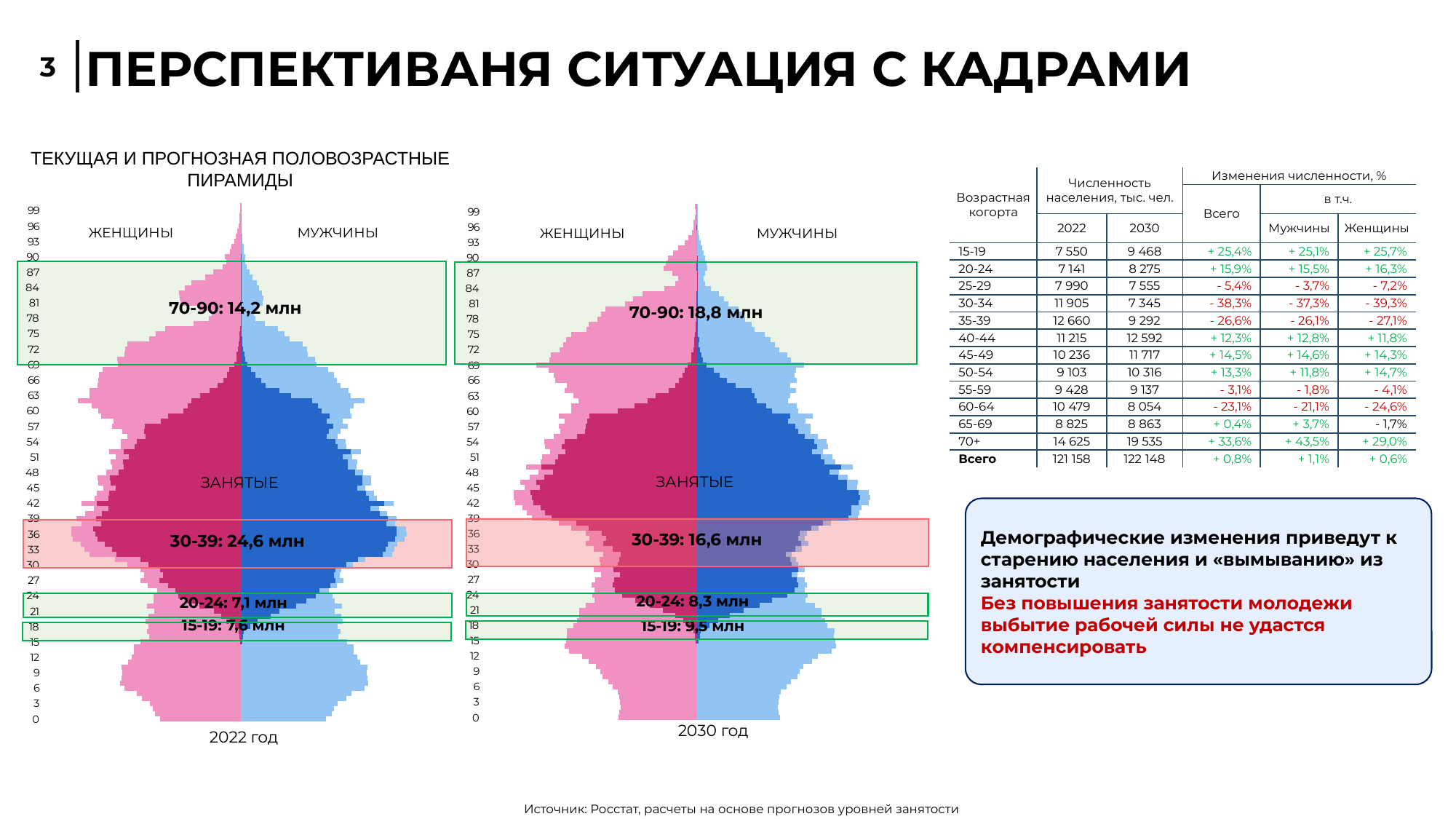

ПЕРСПЕКТИВАНЯ СИТУАЦИЯ С КАДРАМИ

3
ТЕКУЩАЯ И ПРОГНОЗНАЯ ПОЛОВОЗРАСТНЫЕ ПИРАМИДЫ
| Возрастная когорта | Численность населения, тыс. чел. |  | Изменения численности, % |  |  |
| --- | --- | --- | --- | --- | --- |
|  |  |  | Всего | в т.ч. |  |
|  | 2022 | 2030 |  | Мужчины | Женщины |
| 15-19 | 7 550 | 9 468 | + 25,4% | + 25,1% | + 25,7% |
| 20-24 | 7 141 | 8 275 | + 15,9% | + 15,5% | + 16,3% |
| 25-29 | 7 990 | 7 555 | - 5,4% | - 3,7% | - 7,2% |
| 30-34 | 11 905 | 7 345 | - 38,3% | - 37,3% | - 39,3% |
| 35-39 | 12 660 | 9 292 | - 26,6% | - 26,1% | - 27,1% |
| 40-44 | 11 215 | 12 592 | + 12,3% | + 12,8% | + 11,8% |
| 45-49 | 10 236 | 11 717 | + 14,5% | + 14,6% | + 14,3% |
| 50-54 | 9 103 | 10 316 | + 13,3% | + 11,8% | + 14,7% |
| 55-59 | 9 428 | 9 137 | - 3,1% | - 1,8% | - 4,1% |
| 60-64 | 10 479 | 8 054 | - 23,1% | - 21,1% | - 24,6% |
| 65-69 | 8 825 | 8 863 | + 0,4% | + 3,7% | - 1,7% |
| 70+ | 14 625 | 19 535 | + 33,6% | + 43,5% | + 29,0% |
| Всего | 121 158 | 122 148 | + 0,8% | + 1,1% | + 0,6% |

### Chart

| Category | Мужчины | Мужчины | Женщины | Женщины |
|---|---|---|---|---|
| 0 | 668226.0 | None | -632575.0 | None |
| 1 | 715355.0 | None | -674423.0 | None |
| 2 | 733121.0 | None | -690865.0 | None |
| 3 | 760947.0 | None | -717858.0 | None |
| 4 | 826282.0 | None | -775653.0 | None |
| 5 | 868356.0 | None | -819201.0 | None |
| 6 | 969395.0 | None | -915823.0 | None |
| 7 | 1001669.0 | None | -947724.0 | None |
| 8 | 995271.0 | None | -937947.0 | None |
| 9 | 985668.0 | None | -932215.0 | None |
| 10 | 992723.0 | None | -935877.0 | None |
| 11 | 937704.0 | None | -886340.0 | None |
| 12 | 913263.0 | None | -859691.0 | None |
| 13 | 887178.0 | None | -838925.0 | None |
| 14 | 882164.0 | None | -838349.0 | None |
| 15 | 830911.0 | 10737.501427460134 | -788554.0 | -7694.091773581045 |
| 16 | 764447.0 | 15859.465574239737 | -723166.0 | -10295.113658822838 |
| 17 | 784543.0 | 23587.33249684602 | -740530.0 | -17865.10173637792 |
| 18 | 758462.0 | 72632.94695987285 | -725135.0 | -48105.115572790855 |
| 19 | 797904.0 | 130805.19080123353 | -749038.0 | -84641.74922666753 |
| 20 | 788629.0 | 232569.68284103437 | -726357.0 | -152493.9160720825 |
| 21 | 735065.0 | 301318.08364618226 | -681716.0 | -211949.4410902564 |
| 22 | 794615.0 | 435908.8983550441 | -735694.0 | -326583.17655015114 |
| 23 | 735610.0 | 514527.9896554703 | -688555.0 | -422401.78130511846 |
| 24 | 716766.0 | 590290.4415717951 | -688809.0 | -494539.646118457 |
| 25 | 692884.0 | 615867.6113725507 | -658577.0 | -517098.9992761006 |
| 26 | 755652.0 | 700070.6308770983 | -730645.0 | -574351.3654308228 |
| 27 | 804764.0 | 742681.6695078425 | -791453.0 | -642325.8553936918 |
| 28 | 777476.0 | 731236.0695192553 | -759240.0 | -610557.044828371 |
| 29 | 789608.0 | 739578.5022250457 | -787257.0 | -636689.1830950555 |
| 30 | 880825.0 | 825550.2418803395 | -892505.0 | -726424.5679997053 |
| 31 | 976000.0 | 918705.1707389151 | -986976.0 | -789128.3628610293 |
| 32 | 1188577.0 | 1115291.7498334332 | -1190514.0 | -977493.1138088147 |
| 33 | 1204715.0 | 1133738.7927776666 | -1229117.0 | -1012989.3233972954 |
| 34 | 1225505.0 | 1155266.5579475577 | -1260186.0 | -1067260.660555869 |
| 35 | 1286881.0 | 1211966.8509574372 | -1320535.0 | -1127490.3358474118 |
| 36 | 1301763.0 | 1223674.3220799742 | -1329343.0 | -1144151.7721069895 |
| 37 | 1296853.0 | 1221441.494651426 | -1332003.0 | -1158077.2482897989 |
| 38 | 1211977.0 | 1143928.5231790354 | -1253483.0 | -1100082.217118928 |
| 39 | 1222941.0 | 1153580.2028060665 | -1289452.0 | -1138977.3593612285 |
| 40 | 1148379.0 | 1090004.8943628096 | -1221613.0 | -1093039.1997285397 |
| 41 | 1086086.0 | 1018872.4386283149 | -1155287.0 | -1038084.2812253035 |
| 42 | 1201659.0 | 1127235.715201219 | -1254661.0 | -1129635.8458169773 |
| 43 | 1067360.0 | 1003398.0454722191 | -1147754.0 | -1038405.5198631625 |
| 44 | 1047147.0 | 984180.8767063938 | -1134486.0 | -1033795.46811623 |
| 45 | 977473.0 | 914390.1855373767 | -1078365.0 | -984570.7142861203 |
| 46 | 1024087.0 | 955277.1214305671 | -1122055.0 | -1021911.0987642054 |
| 47 | 1020907.0 | 953302.9640005608 | -1127152.0 | -1028928.1399479118 |
| 48 | 958080.0 | 894476.3056925132 | -1056597.0 | -961437.3136816846 |
| 49 | 904953.0 | 836698.6816516786 | -1012063.0 | -921153.1947184581 |
| 50 | 913648.0 | 840205.9850043001 | -1024338.0 | -925418.1449432735 |
| 51 | 875189.0 | 798713.2049956188 | -982371.0 | -880907.6589290678 |
| 52 | 942470.0 | 862891.8733047126 | -1032590.0 | -923440.9867081988 |
| 53 | 829667.0 | 761056.3220835711 | -943244.0 | -835544.1595456128 |
| 54 | 822216.0 | 744167.0999520188 | -945274.0 | -816838.186142174 |
| 55 | 756913.0 | 671160.639847544 | -894136.0 | -748067.6445798018 |
| 56 | 782494.0 | 692642.6821958285 | -934435.0 | -761406.0189557103 |
| 57 | 840870.0 | 724866.3033622946 | -1010059.0 | -757078.8913402484 |
| 58 | 801583.0 | 672029.1766973324 | -999988.0 | -630271.0086188583 |
| 59 | 868830.0 | 698966.1240662545 | -1098503.0 | -574222.6335010428 |
| 60 | 858738.0 | 632861.7323463652 | -1120623.0 | -452145.16700350645 |
| 61 | 882499.0 | 605339.6481474434 | -1171276.0 | -418231.7805803013 |
| 62 | 968986.0 | 559614.5465714337 | -1280807.0 | -388178.70483689656 |
| 63 | 864225.0 | 392954.45627443714 | -1188924.0 | -322385.5377658559 |
| 64 | 842898.0 | 300207.9601819586 | -1190395.0 | -248030.05390996588 |
| 65 | 780097.0 | 190825.36992985907 | -1128552.0 | -183954.61329276013 |
| 66 | 753399.0 | 156927.0345190856 | -1119301.0 | -140502.78802779867 |
| 67 | 729958.0 | 111740.47608477822 | -1112902.0 | -108736.02142167636 |
| 68 | 686156.0 | 81289.38889887987 | -1084119.0 | -90109.95157300991 |
| 69 | 595114.0 | 52355.75163261288 | -968064.0 | -53697.24131046114 |
| 70 | 584291.0 | 35538.87732525447 | -975048.0 | -37789.31434206973 |
| 71 | 524494.0 | 26182.433859104764 | -915870.0 | -32750.20578611796 |
| 72 | 521109.0 | 17738.687090920208 | -906791.0 | -24124.35442695884 |
| 73 | 482412.0 | 12122.069313744438 | -891770.0 | -17280.28901871919 |
| 74 | 379285.0 | 10411.51157449521 | -720254.0 | -13048.84428111608 |
| 75 | 339355.0 | 6281.7445712637 | -669273.0 | -11157.713674396184 |
| 76 | 291236.0 | 5601.343465133938 | -593509.0 | -7543.56747804495 |
| 77 | 188792.0 | 3061.4507966324372 | -372231.0 | -3134.1471001797977 |
| 78 | 116102.0 | 788.749260766106 | -251677.0 | -1604.3018962998003 |
| 79 | 103278.0 | 926.3452951861801 | -230671.0 | -1011.0992933049886 |
| 80 | 130849.0 | 1649.89688968073 | -326780.0 | -1332.0522551821016 |
| 81 | 173510.0 | 2065.466231507241 | -476157.0 | -2066.731912076819 |
| 82 | 175507.0 | 883.0463988905046 | -480185.0 | -2625.190956252407 |
| 83 | 164119.0 | 574.6723900258006 | -486216.0 | -1862.0627723251848 |
| 84 | 141177.0 | 253.800686014058 | -441511.0 | -694.0556333364225 |
| 85 | 124698.0 | 282.80108196836835 | -387081.0 | -690.7816600327153 |
| 86 | 89505.0 | 357.627549902682 | -279929.0 | -1070.254804558102 |
| 87 | 68332.0 | 611.6323189875511 | -216965.0 | -179.0886116209346 |
| 88 | 42475.0 | 175.18130150097065 | -143698.0 | -688.1295614868002 |
| 89 | 32712.0 | 108.00000000315615 | -116028.0 | -1027.3460361693737 |
| 90 | 34830.0 | 25.0 | -126073.0 | -295.1116362812073 |
| 91 | 22877.0 | 0.0 | -84994.0 | 0.0 |
| 92 | 22266.0 | 0.0 | -77705.0 | 0.0 |
| 93 | 13099.0 | 0.0 | -53077.0 | -8.0 |
| 94 | 10301.0 | 0.0 | -41891.0 | 0.0 |
| 95 | 7513.0 | 0.0 | -29269.0 | 0.0 |
| 96 | 5499.0 | 0.0 | -20631.0 | 0.0 |
| 97 | 3775.0 | 0.0 | -14267.0 | 0.0 |
| 98 | 2333.0 | 0.0 | -9512.0 | 0.0 |
| 99 | 1644.0 | 0.0 | -6274.0 | 0.0 |
| 100 | 2561.0 | 0.0 | -7135.0 | 0.0 |
ЖЕНЩИНЫ
МУЖЧИНЫ

70-90: 14,2 млн
ЗАНЯТЫЕ
0

30-39: 24,6 млн
20-24: 7,1 млн

15-19: 7,6 млн

2022 год

### Chart

| Category | Мужчины | Мужчины | Женщины | Женщины |
|---|---|---|---|---|
| 0 | 601470.0 | None | -567438.0 | None |
| 1 | 594150.0 | None | -560620.0 | None |
| 2 | 587899.0 | None | -554747.0 | None |
| 3 | 591141.0 | None | -557819.0 | None |
| 4 | 598079.0 | None | -564450.0 | None |
| 5 | 609392.0 | None | -575191.0 | None |
| 6 | 648291.0 | None | -611929.0 | None |
| 7 | 679706.0 | None | -643710.0 | None |
| 8 | 727124.0 | None | -685785.0 | None |
| 9 | 744737.0 | None | -702190.0 | None |
| 10 | 772294.0 | None | -728990.0 | None |
| 11 | 837136.0 | None | -786343.0 | None |
| 12 | 878509.0 | None | -829303.0 | None |
| 13 | 978199.0 | None | -924791.0 | None |
| 14 | 1009674.0 | None | -956043.0 | None |
| 15 | 1002836.0 | 13253.243197966398 | -946075.0 | -9592.176854900901 |
| 16 | 992909.0 | 21031.04092285216 | -940104.0 | -13747.123641266318 |
| 17 | 1000165.0 | 30879.40520226279 | -943740.0 | -22869.33941867206 |
| 18 | 947874.0 | 92532.4982603701 | -895526.0 | -60578.26964409013 |
| 19 | 927460.0 | 153349.50952705642 | -870939.0 | -99267.94383241593 |
| 20 | 905555.0 | 239726.67345289167 | -852606.0 | -159021.8836411058 |
| 21 | 903861.0 | 341868.7479927559 | -854253.0 | -244294.43740221186 |
| 22 | 855342.0 | 453901.1144011878 | -806873.0 | -343408.9403934349 |
| 23 | 789517.0 | 547477.6898033572 | -743311.0 | -449107.07784311485 |
| 24 | 804206.0 | 657856.5924615071 | -759565.0 | -542553.196318671 |
| 25 | 782372.0 | 707144.3142085143 | -741430.0 | -594715.1660995979 |
| 26 | 796443.0 | 736440.1373620264 | -760585.0 | -612567.1043663829 |
| 27 | 782425.0 | 722246.1457582088 | -736817.0 | -597556.9978390832 |
| 28 | 731537.0 | 687077.7968943185 | -693381.0 | -557434.5719509162 |
| 29 | 784493.0 | 734754.3066727018 | -745698.0 | -602780.65056297 |
| 30 | 733572.0 | 688010.7029513996 | -702058.0 | -571519.0461473637 |
| 31 | 720940.0 | 678101.817366647 | -704282.0 | -561222.4245572351 |
| 32 | 689694.0 | 646186.3882535943 | -676404.0 | -554311.2562441188 |
| 33 | 759502.0 | 713616.452142393 | -746338.0 | -612385.918355108 |
| 34 | 806397.0 | 758692.2533289342 | -806255.0 | -680389.1647275854 |
| 35 | 783505.0 | 735303.9185930312 | -776956.0 | -660275.8063588545 |
| 36 | 796849.0 | 746345.6134976324 | -805625.0 | -690086.9412124936 |
| 37 | 883342.0 | 828924.5322019571 | -908985.0 | -786318.3013476554 |
| 38 | 970811.0 | 914621.8689976485 | -1000619.0 | -874714.7520609415 |
| 39 | 1167262.0 | 1098547.3690058407 | -1197549.0 | -1053974.6559425907 |
| 40 | 1179847.0 | 1119496.069255601 | -1233866.0 | -1101878.4722461295 |
| 41 | 1195366.0 | 1119899.0995827296 | -1262445.0 | -1132144.6858806242 |
| 42 | 1247673.0 | 1169957.996306044 | -1319107.0 | -1187295.105258194 |
| 43 | 1256083.0 | 1180502.3318309998 | -1325248.0 | -1197277.2462953988 |
| 44 | 1246542.0 | 1171280.7827155236 | -1325689.0 | -1207328.04977316 |
| 45 | 1162717.0 | 1088170.0829598326 | -1247141.0 | -1138296.2183105622 |
| 46 | 1168230.0 | 1089011.972049863 | -1280132.0 | -1165193.3409858088 |
| 47 | 1095226.0 | 1022521.7713824213 | -1212703.0 | -1106889.4634617062 |
| 48 | 1031930.0 | 963566.8465017095 | -1146096.0 | -1042181.8935107874 |
| 49 | 1132370.0 | 1048219.8411855828 | -1240185.0 | -1128669.6181113909 |
| 50 | 1004806.0 | 924696.9311434884 | -1134625.0 | -1025149.5782967691 |
| 51 | 981999.0 | 897362.677532387 | -1120049.0 | -1004866.0728510704 |
| 52 | 913282.0 | 836091.6389134594 | -1063618.0 | -952334.6572776256 |
| 53 | 949091.0 | 871676.2040207 | -1103012.0 | -978313.5484415917 |
| 54 | 940182.0 | 851391.3948267391 | -1105288.0 | -956509.4138652103 |
| 55 | 878393.0 | 780614.1403867874 | -1034999.0 | -868376.1806349014 |
| 56 | 825412.0 | 732843.9137381695 | -989657.0 | -808804.028941879 |
| 57 | 827267.0 | 714426.5695124298 | -998807.0 | -807914.9131733146 |
| 58 | 786945.0 | 662322.6091950275 | -955854.0 | -792777.885252601 |
| 59 | 839511.0 | 679017.2953158988 | -1000533.0 | -778275.6218871872 |
| 60 | 735697.0 | 545065.9624346383 | -912634.0 | -574903.2370749366 |
| 61 | 723702.0 | 502965.1092297444 | -911284.0 | -452188.7995868037 |
| 62 | 662067.0 | 432802.3529417778 | -859588.0 | -356777.9113974402 |
| 63 | 677402.0 | 417343.1744031913 | -893119.0 | -300090.14625289966 |
| 64 | 719661.0 | 397581.95044391626 | -958643.0 | -202913.59785337042 |
| 65 | 679445.0 | 282804.37065630284 | -943489.0 | -154362.3756441996 |
| 66 | 726800.0 | 217537.4440420159 | -1027475.0 | -129852.35613349642 |
| 67 | 709496.0 | 163230.1528898091 | -1039685.0 | -102033.01602476079 |
| 68 | 718706.0 | 124387.62175588141 | -1076468.0 | -90101.08471180714 |
| 69 | 776590.0 | 69989.39132970758 | -1164717.0 | -64723.94851114425 |
| 70 | 682823.0 | 42511.01994818556 | -1071038.0 | -41753.28780813672 |
| 71 | 655017.0 | 32902.35808062377 | -1060184.0 | -38075.77236805843 |
| 72 | 595840.0 | 20477.624927051336 | -993016.0 | -26383.421731946582 |
| 73 | 564525.0 | 14624.323846213172 | -970986.0 | -19538.704051218898 |
| 74 | 535827.0 | 15108.632404853606 | -950230.0 | -17673.924214170653 |
| 75 | 492917.0 | 8987.27948111677 | -909789.0 | -15834.843931683523 |
| 76 | 417939.0 | 8058.306162281108 | -797636.0 | -10370.867330314619 |
| 77 | 399856.0 | 8084.3431588130725 | -785981.0 | -6085.818803435008 |
| 78 | 349204.0 | 2280.68270606619 | -720854.0 | -4734.009684589306 |
| 79 | 336489.0 | 2945.601600410798 | -694613.0 | -3097.0486645102355 |
| 80 | 301607.0 | 3998.307288095339 | -662928.0 | -2443.321969495619 |
| 81 | 229236.0 | 2788.395260885798 | -518493.0 | -2301.9850417703574 |
| 82 | 197474.0 | 1116.15387420225 | -464152.0 | -2780.673681170555 |
| 83 | 162667.0 | 652.4908433413619 | -395068.0 | -1523.190987976189 |
| 84 | 101265.0 | 167.7664252161784 | -238141.0 | -496.01561153773577 |
| 85 | 59814.0 | 155.48944872226852 | -154379.0 | -262.6751124300801 |
| 86 | 50668.0 | 207.3639243171763 | -134049.0 | -531.0703994928444 |
| 87 | 60408.0 | 523.4282986231832 | -176940.0 | -158.40741065067635 |
| 88 | 75075.0 | 267.03111708710327 | -239169.0 | -1113.1794273575206 |
| 89 | 71115.0 | 205.5384615444681 | -223375.0 | -1909.4700100433618 |
| 90 | 62046.0 | 42.0 | -207963.0 | -444.7692532770752 |
| 91 | 49563.0 | 0.0 | -172439.0 | 0.0 |
| 92 | 40443.0 | 0.0 | -137033.0 | 0.0 |
| 93 | 26738.0 | 0.0 | -89260.0 | -9.0 |
| 94 | 18748.0 | 0.0 | -61874.0 | 0.0 |
| 95 | 10699.0 | 0.0 | -36428.0 | 0.0 |
| 96 | 7506.0 | 0.0 | -25850.0 | -4205.0 |
| 97 | 7257.0 | 0.0 | -24500.0 | 0.0 |
| 98 | 4324.0 | 0.0 | -14360.0 | 0.0 |
| 99 | 3787.0 | 0.0 | -11336.0 | 0.0 |
| 100 | 5426.0 | 0.0 | -16221.0 | 0.0 |
ЖЕНЩИНЫ
МУЖЧИНЫ

70-90: 18,8 млн
ЗАНЯТЫЕ

30-39: 16,6 млн
20-24: 8,3 млн

15-19: 9,5 млн

2030 год
Демографические изменения приведут к старению населения и «вымыванию» из занятости
Без повышения занятости молодежи выбытие рабочей силы не удастся компенсировать
Источник: Росстат, расчеты на основе прогнозов уровней занятости